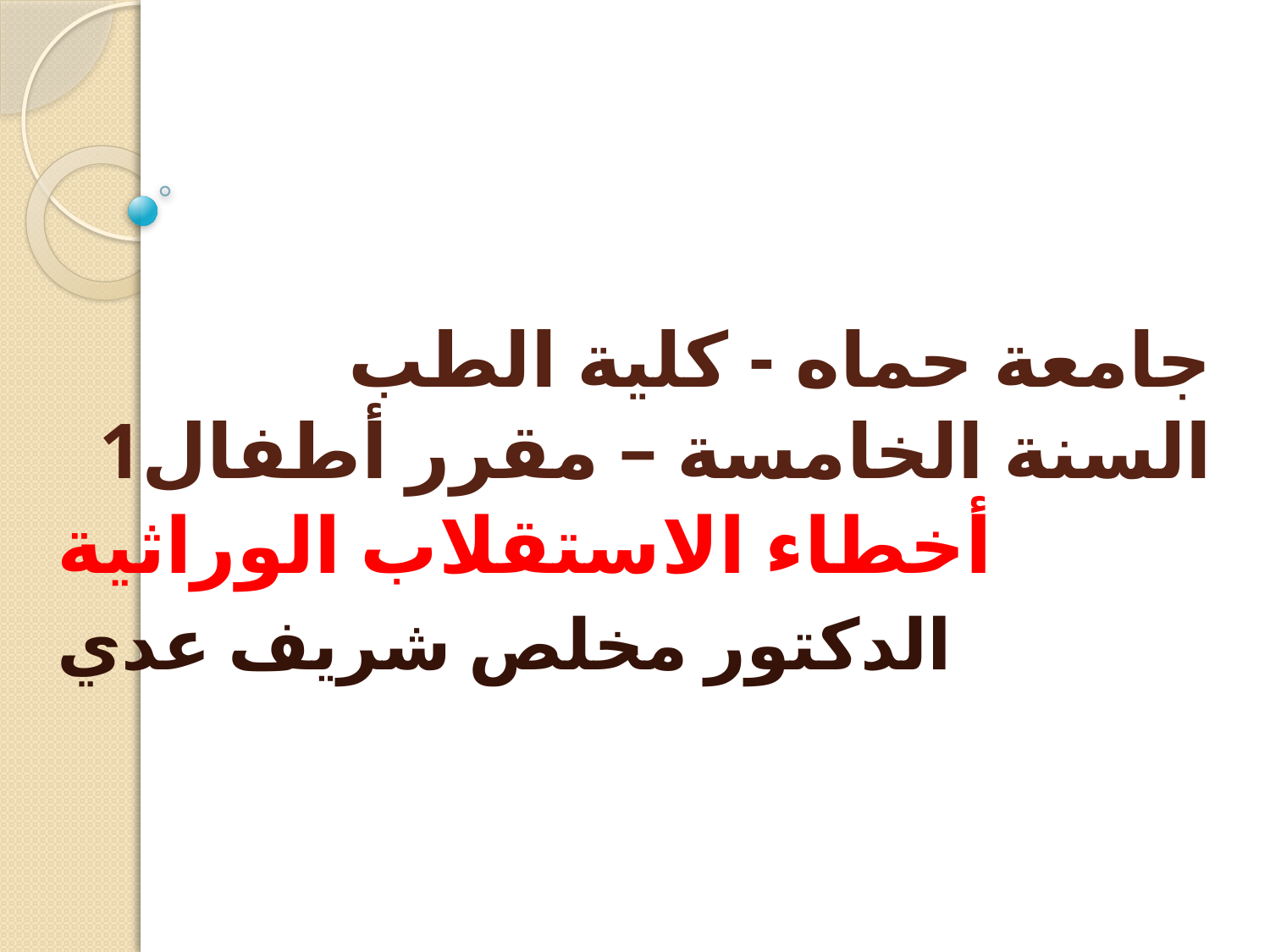

# جامعة حماه - كلية الطب السنة الخامسة – مقرر أطفال1
أخطاء الاستقلاب الوراثية
الدكتور مخلص شريف عدي